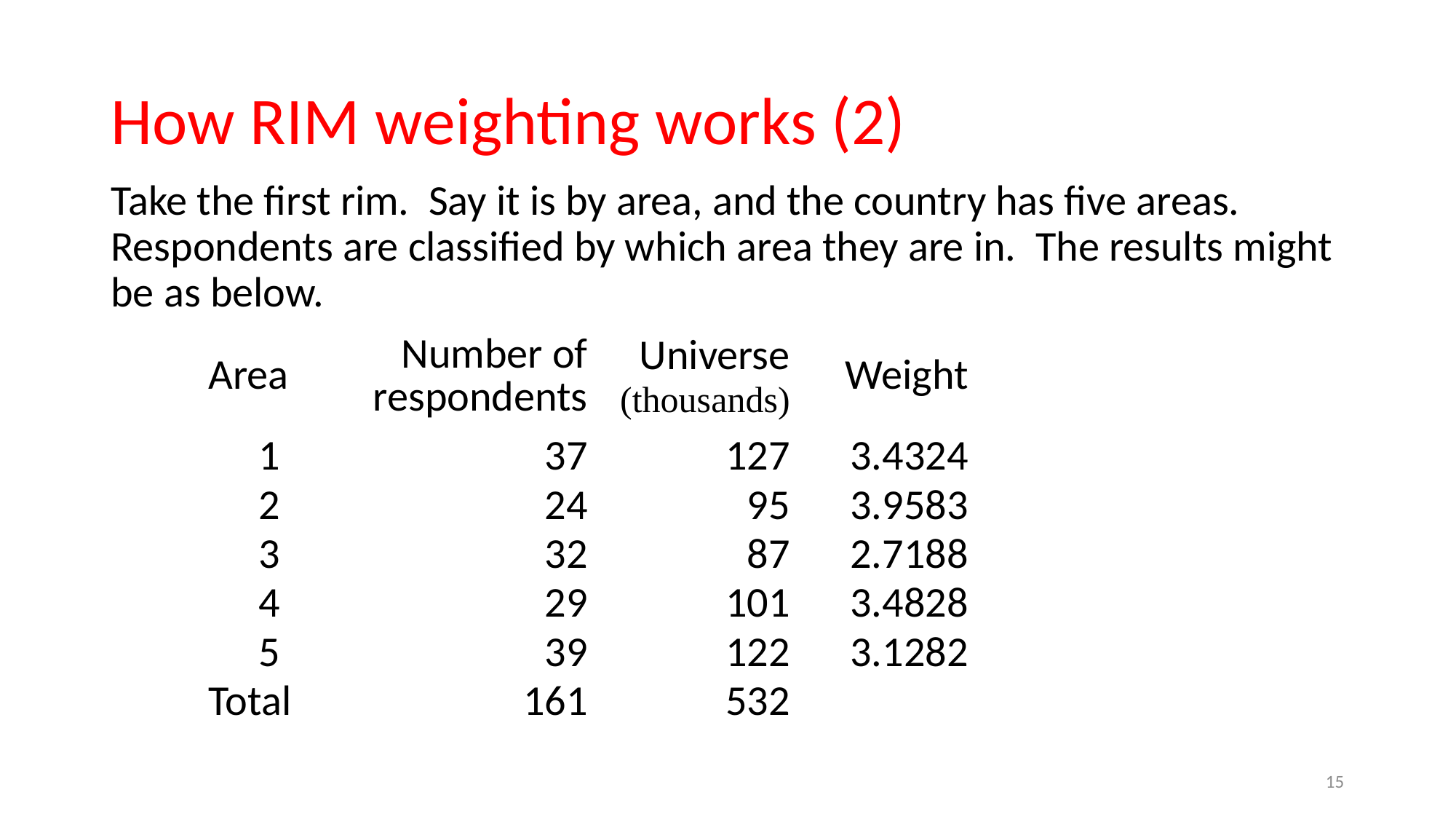

# How RIM weighting works (2)
Take the first rim.  Say it is by area, and the country has five areas.  Respondents are classified by which area they are in.  The results might be as below.

| Area | Number of respondents | Universe (thousands) | Weight |
| --- | --- | --- | --- |
| 1 | 37 | 127 | 3.4324 |
| 2 | 24 | 95 | 3.9583 |
| 3 | 32 | 87 | 2.7188 |
| 4 | 29 | 101 | 3.4828 |
| 5 | 39 | 122 | 3.1282 |
| Total | 161 | 532 |  |
15